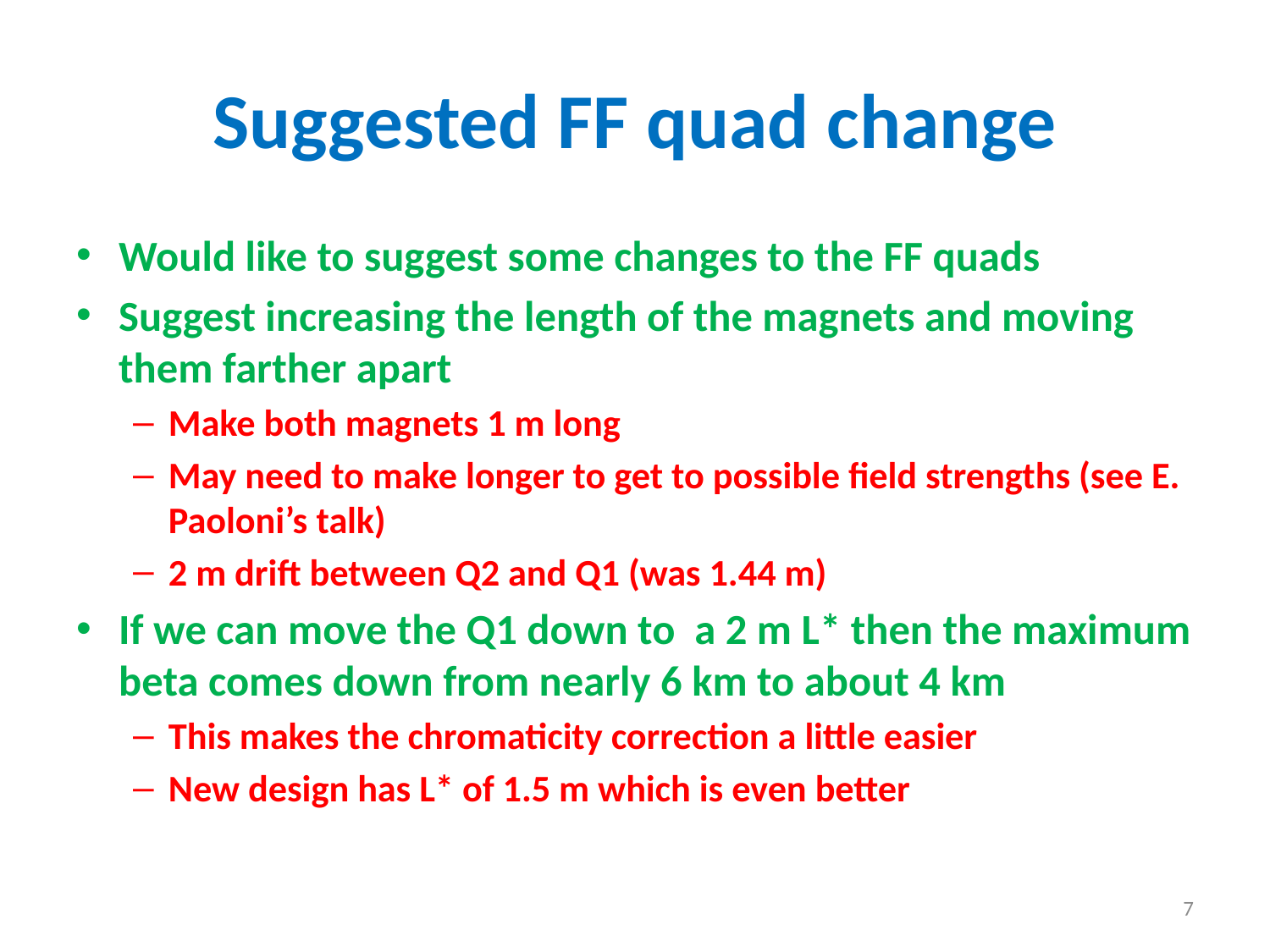

# Suggested FF quad change
Would like to suggest some changes to the FF quads
Suggest increasing the length of the magnets and moving them farther apart
Make both magnets 1 m long
May need to make longer to get to possible field strengths (see E. Paoloni’s talk)
2 m drift between Q2 and Q1 (was 1.44 m)
If we can move the Q1 down to  a 2 m L* then the maximum beta comes down from nearly 6 km to about 4 km
This makes the chromaticity correction a little easier
New design has L* of 1.5 m which is even better
7